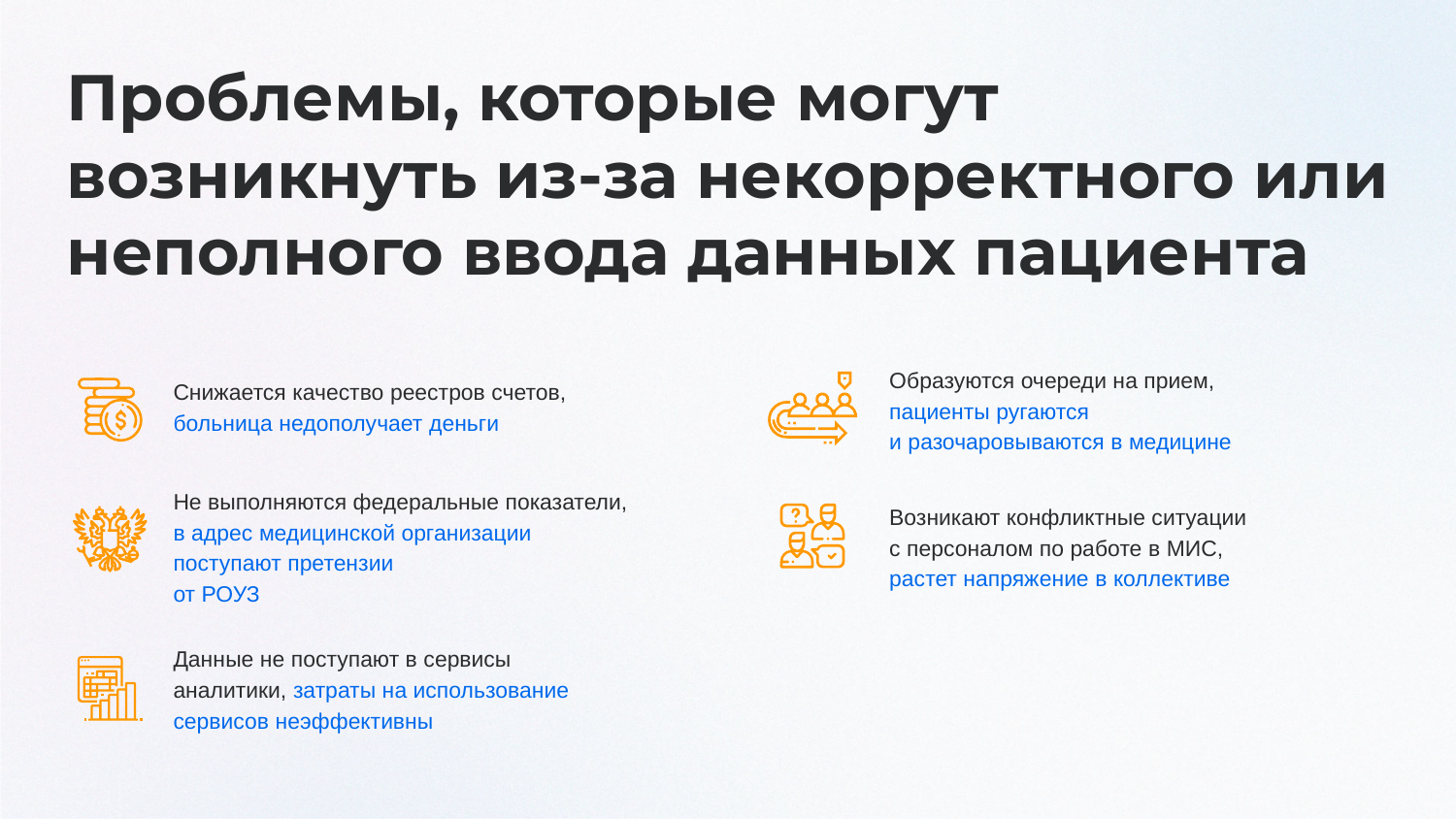

Проблемы, которые могут возникнуть из-за некорректного или неполного ввода данных пациента
Снижается качество реестров счетов, больница недополучает деньги
Образуются очереди на прием,
пациенты ругаются
и разочаровываются в медицине

Не выполняются федеральные показатели, в адрес медицинской организации поступают претензии
от РОУЗ
Возникают конфликтные ситуации
с персоналом по работе в МИС,
растет напряжение в коллективе

Данные не поступают в сервисы
аналитики, затраты на использование сервисов неэффективны